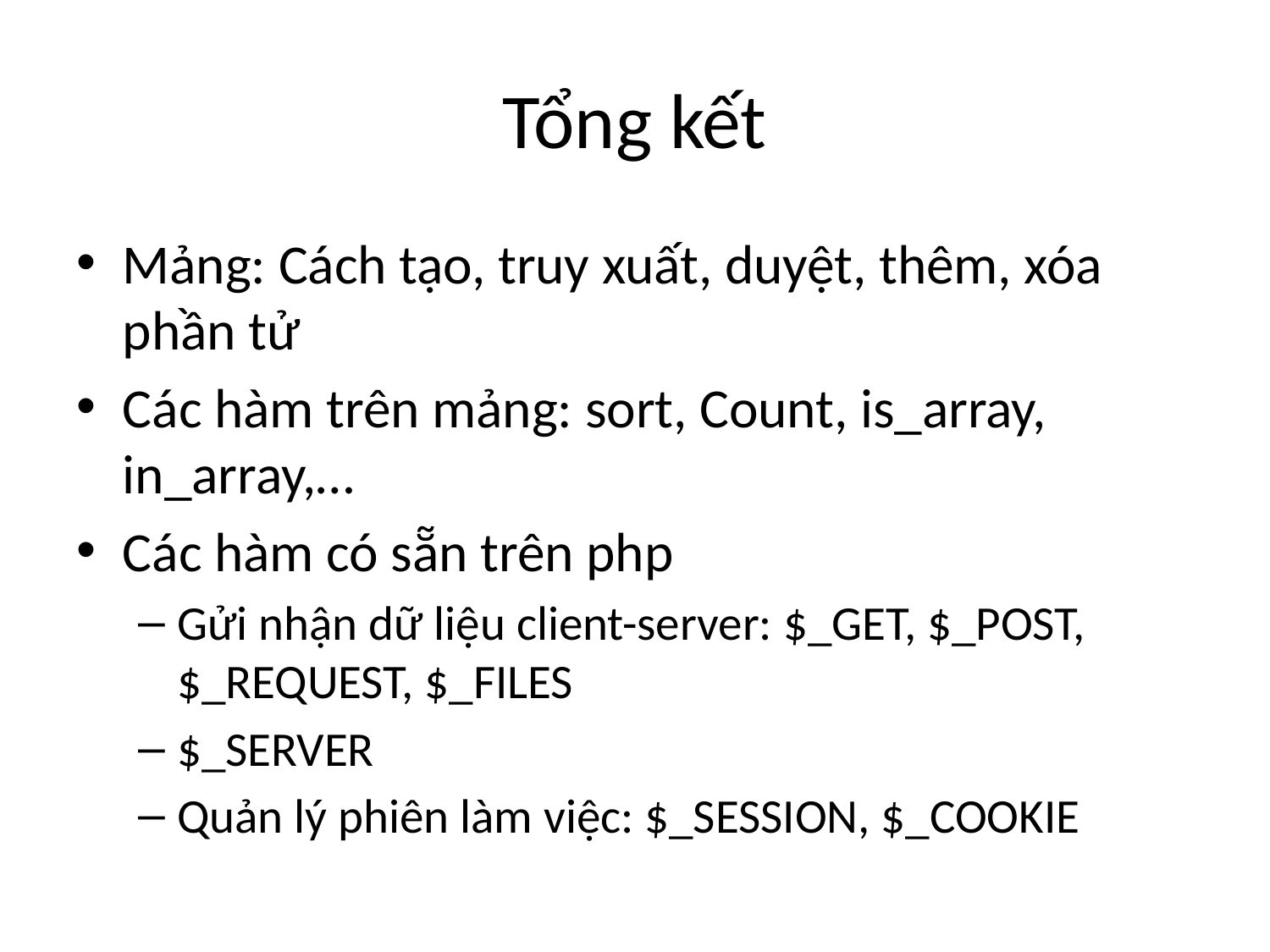

# Tổng kết
Mảng: Cách tạo, truy xuất, duyệt, thêm, xóa phần tử
Các hàm trên mảng: sort, Count, is_array, in_array,…
Các hàm có sẵn trên php
Gửi nhận dữ liệu client-server: $_GET, $_POST, $_REQUEST, $_FILES
$_SERVER
Quản lý phiên làm việc: $_SESSION, $_COOKIE